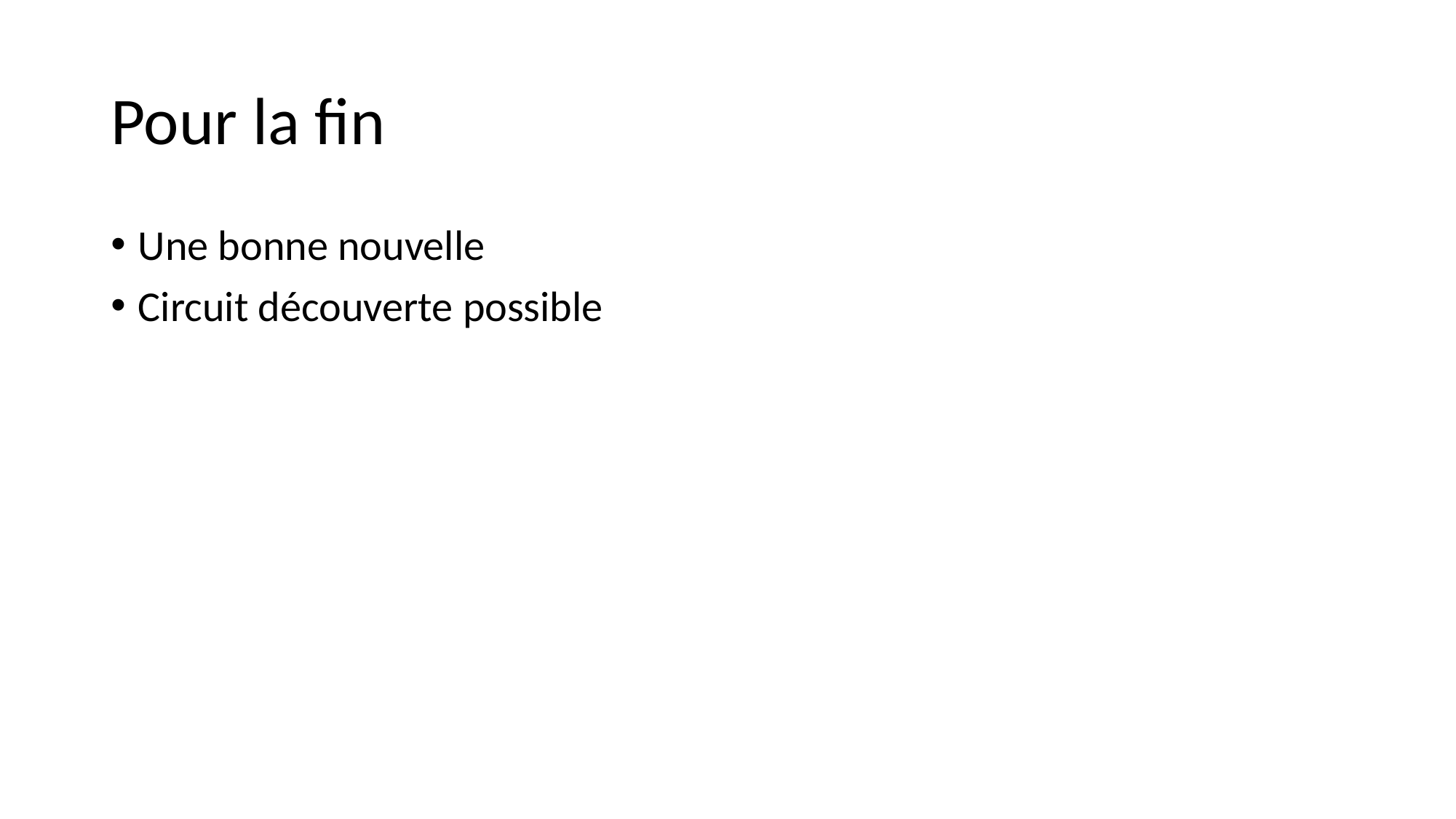

# Pour la fin
Une bonne nouvelle
Circuit découverte possible